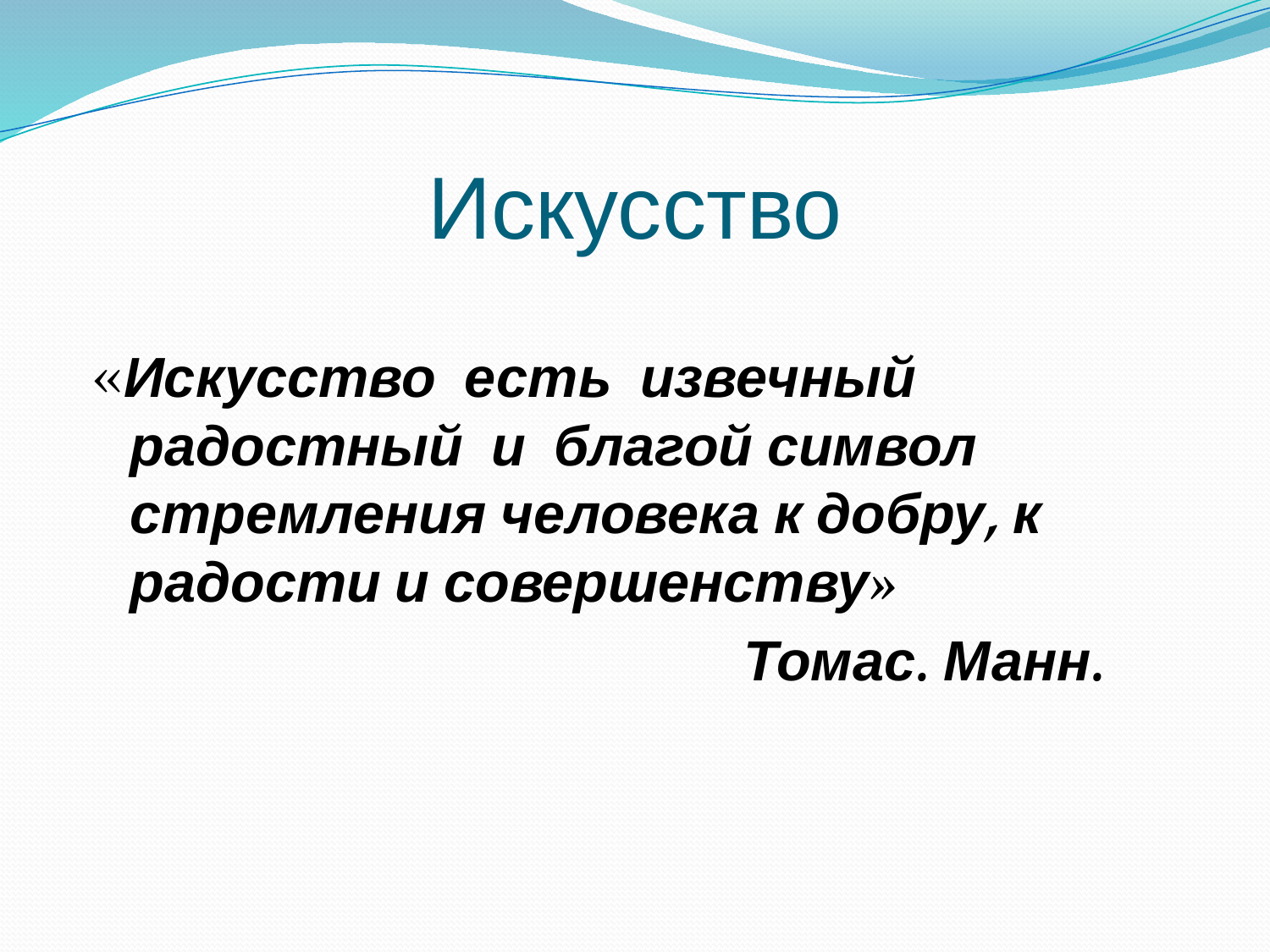

# Искусство
«Искусство  есть  извечный  радостный  и  благой символ  стремления человека к добру, к радости и совершенству»
                                              Томас. Манн.